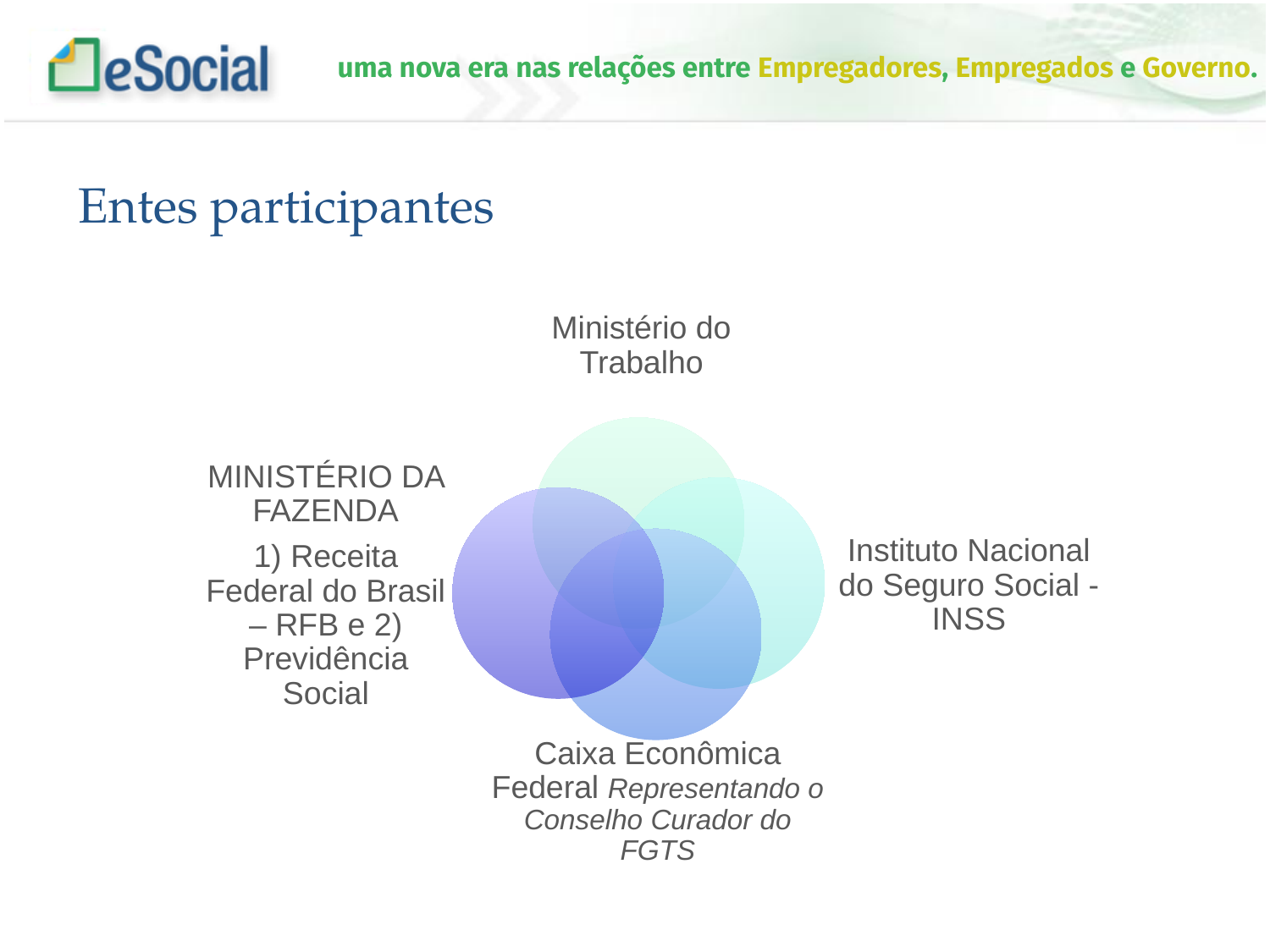

Entes participantes
Caixa Econômica Federal Representando o Conselho Curador do FGTS
Ministério do Trabalho

Instituto Nacional do Seguro Social - INSS
MINISTÉRIO DA FAZENDA
1) Receita Federal do Brasil – RFB e 2) Previdência Social